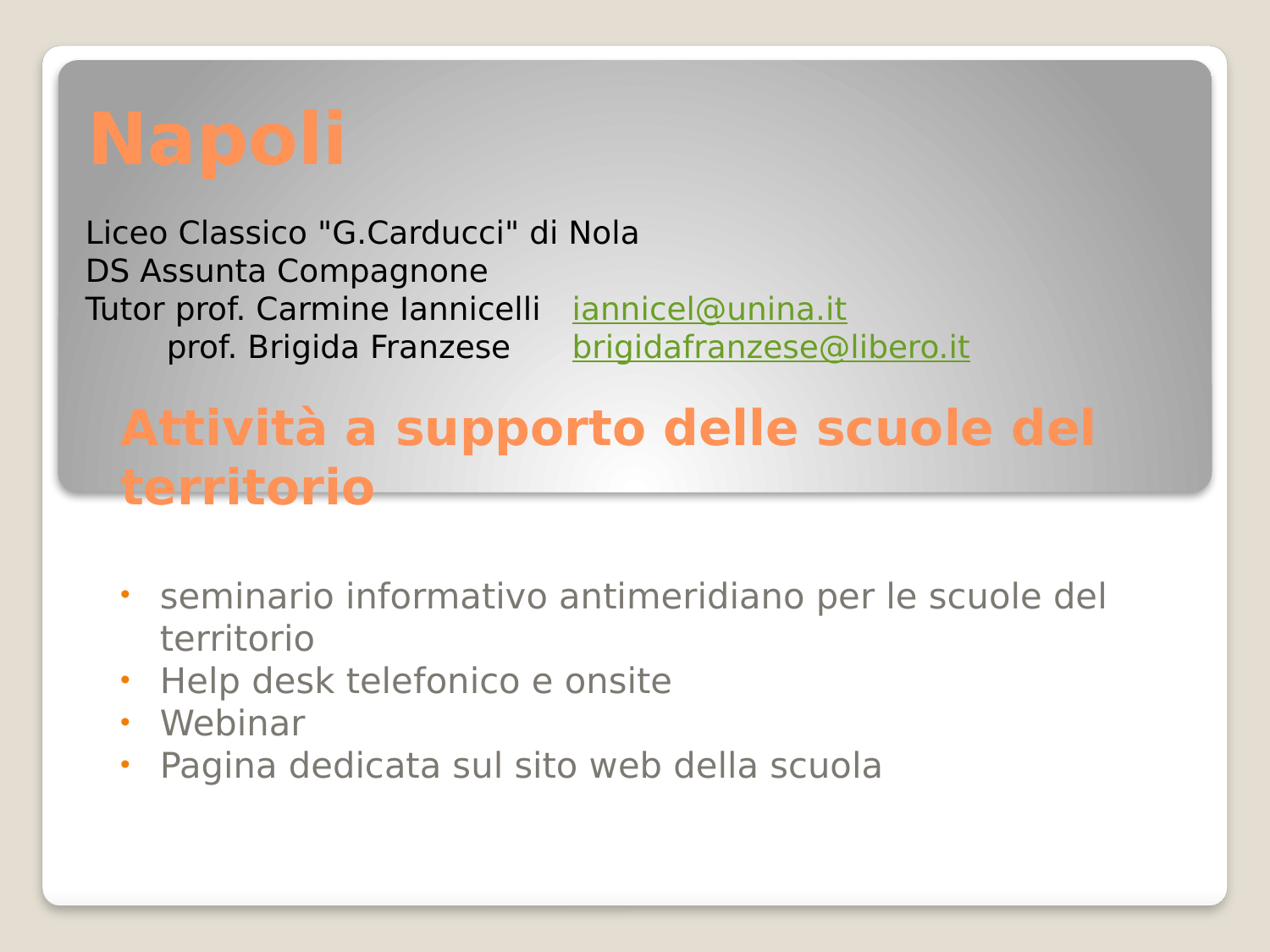

Napoli
Liceo Classico "G.Carducci" di Nola
DS Assunta Compagnone
Tutor prof. Carmine Iannicelli   iannicel@unina.it
        prof. Brigida Franzese      brigidafranzese@libero.it
Attività a supporto delle scuole del territorio

seminario informativo antimeridiano per le scuole del territorio
Help desk telefonico e onsite
Webinar
Pagina dedicata sul sito web della scuola